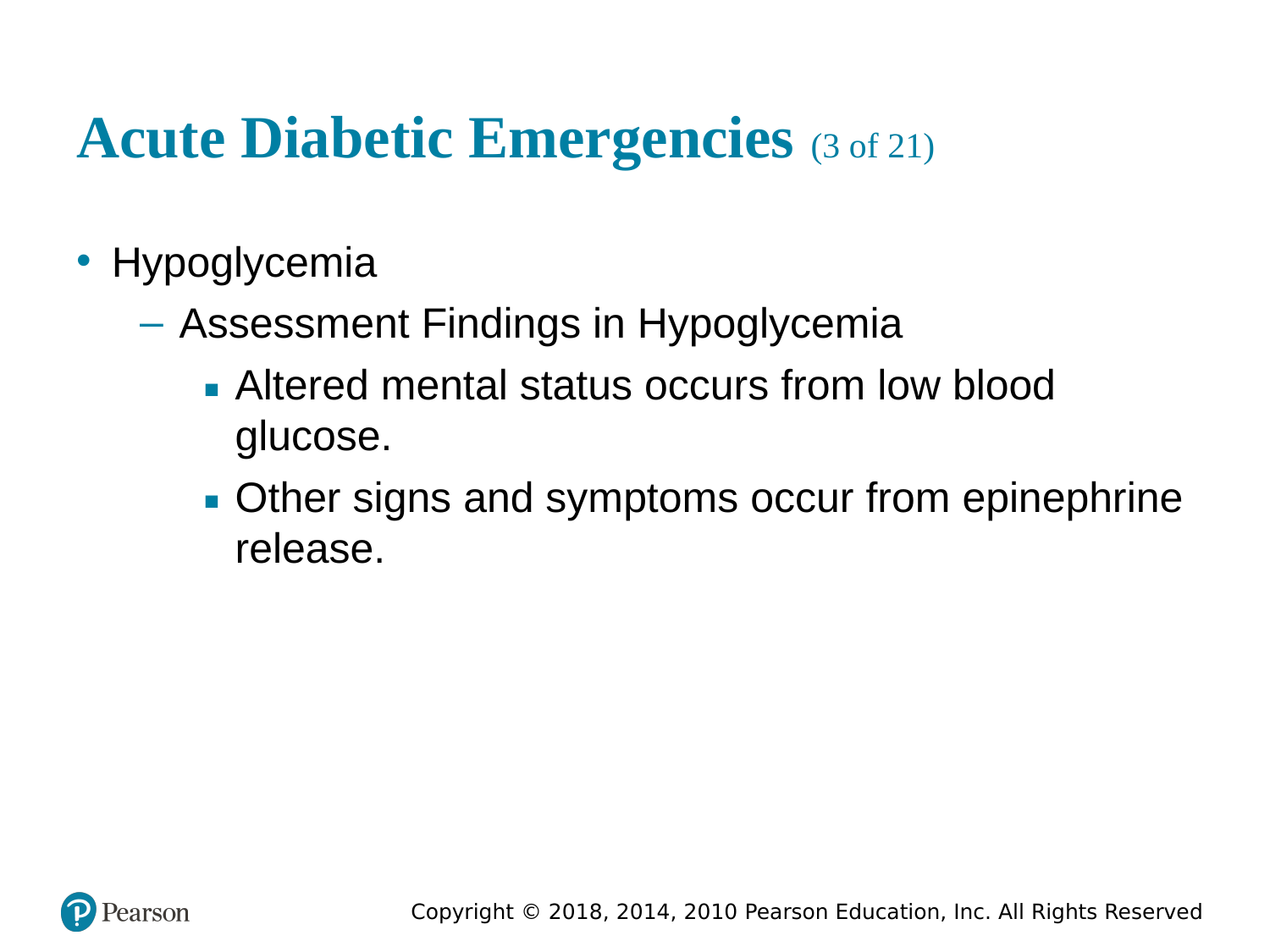

# Acute Diabetic Emergencies (3 of 21)
Hypoglycemia
Assessment Findings in Hypoglycemia
Altered mental status occurs from low blood glucose.
Other signs and symptoms occur from epinephrine release.